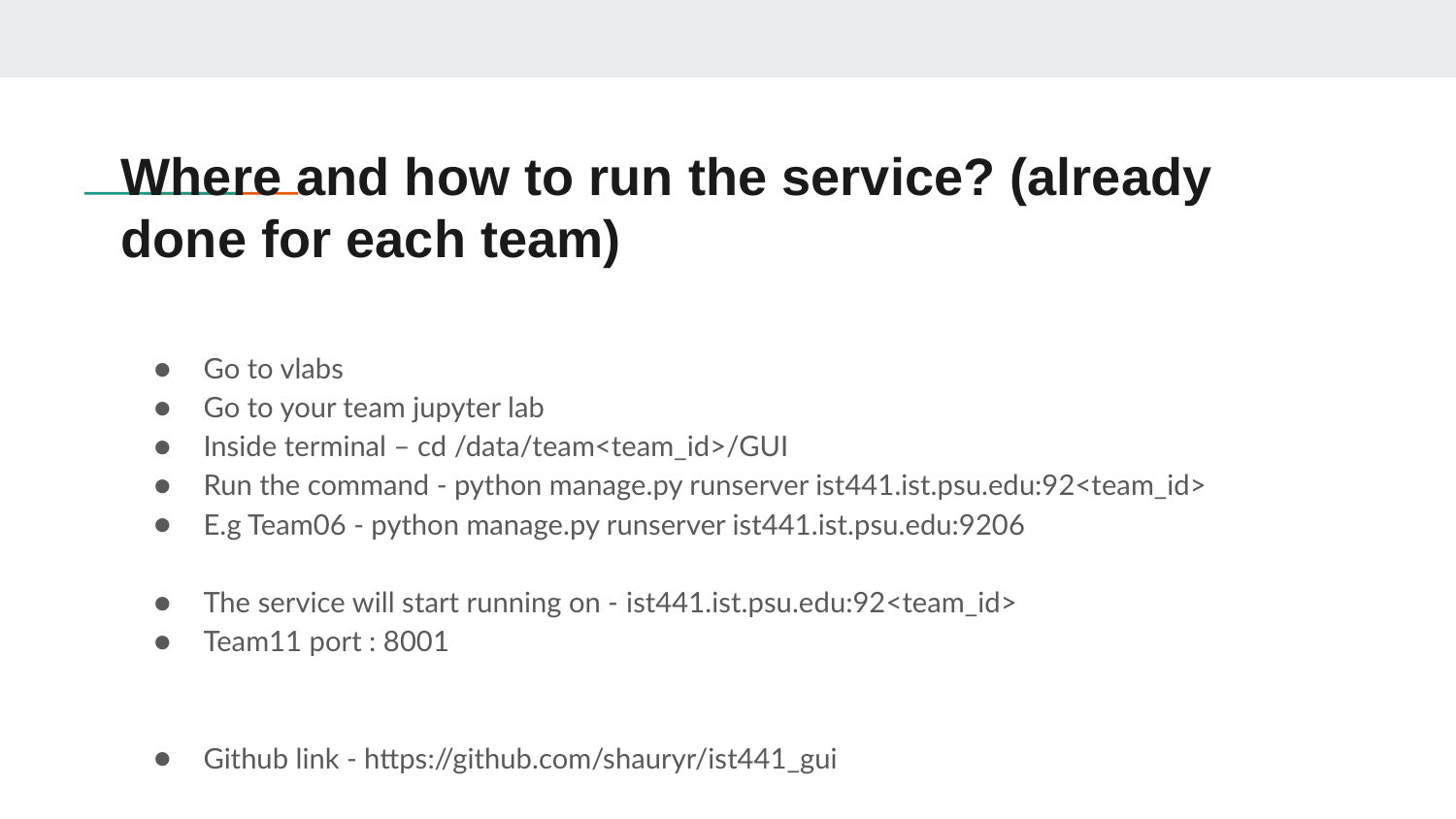

# Where and how to run the service? (already done for each team)
Go to vlabs
Go to your team jupyter lab
Inside terminal – cd /data/team<team_id>/GUI
Run the command - python manage.py runserver ist441.ist.psu.edu:92<team_id>
E.g Team06 - python manage.py runserver ist441.ist.psu.edu:9206

The service will start running on - ist441.ist.psu.edu:92<team_id>
Team11 port : 8001

Github link - https://github.com/shauryr/ist441_gui